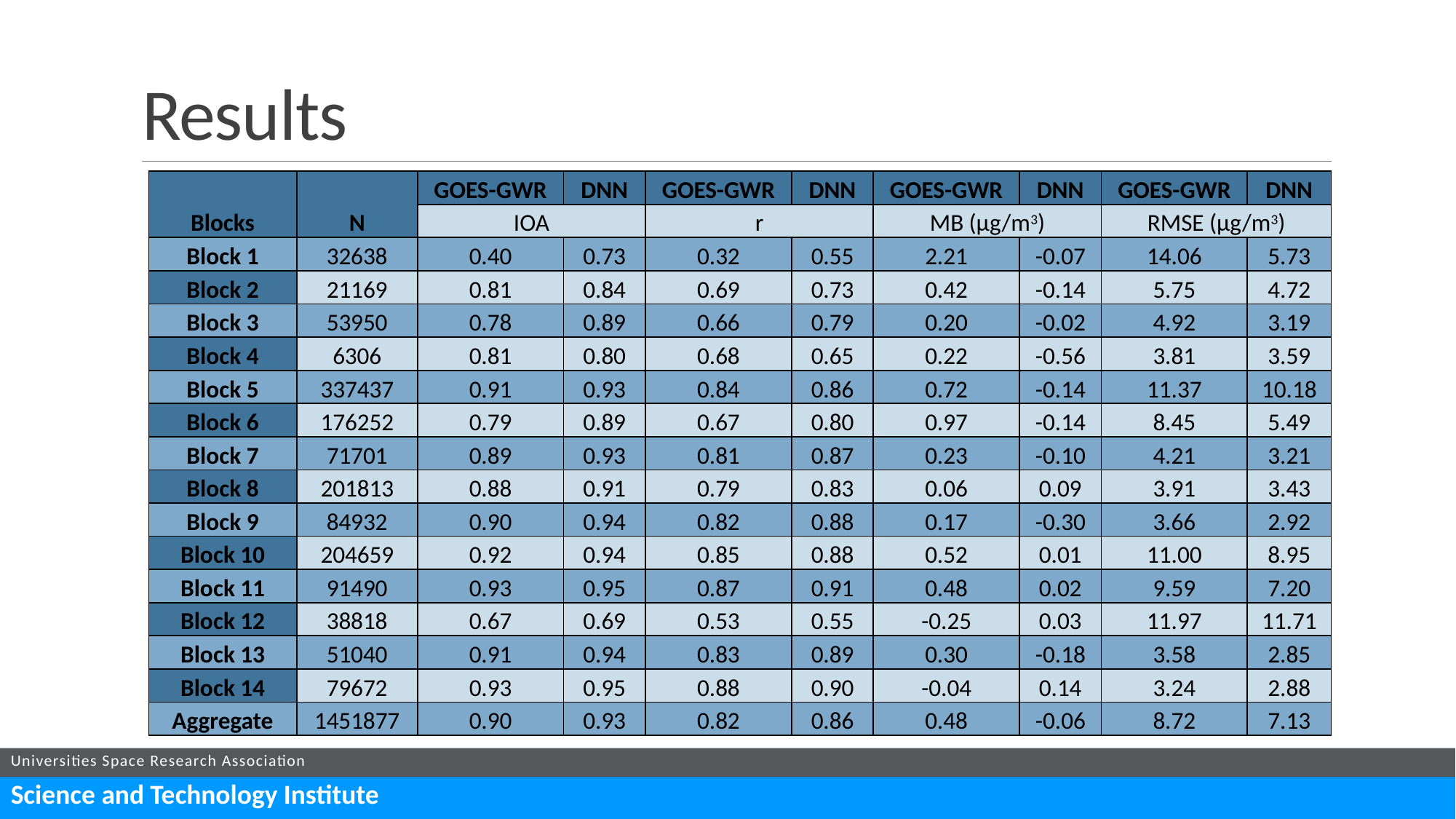

# Results
| Blocks | N | GOES-GWR | DNN | GOES-GWR | DNN | GOES-GWR | DNN | GOES-GWR | DNN |
| --- | --- | --- | --- | --- | --- | --- | --- | --- | --- |
|  |  | IOA |  | r |  | MB (µg/m3) |  | RMSE (µg/m3) |  |
| Block 1 | 32638 | 0.40 | 0.73 | 0.32 | 0.55 | 2.21 | -0.07 | 14.06 | 5.73 |
| Block 2 | 21169 | 0.81 | 0.84 | 0.69 | 0.73 | 0.42 | -0.14 | 5.75 | 4.72 |
| Block 3 | 53950 | 0.78 | 0.89 | 0.66 | 0.79 | 0.20 | -0.02 | 4.92 | 3.19 |
| Block 4 | 6306 | 0.81 | 0.80 | 0.68 | 0.65 | 0.22 | -0.56 | 3.81 | 3.59 |
| Block 5 | 337437 | 0.91 | 0.93 | 0.84 | 0.86 | 0.72 | -0.14 | 11.37 | 10.18 |
| Block 6 | 176252 | 0.79 | 0.89 | 0.67 | 0.80 | 0.97 | -0.14 | 8.45 | 5.49 |
| Block 7 | 71701 | 0.89 | 0.93 | 0.81 | 0.87 | 0.23 | -0.10 | 4.21 | 3.21 |
| Block 8 | 201813 | 0.88 | 0.91 | 0.79 | 0.83 | 0.06 | 0.09 | 3.91 | 3.43 |
| Block 9 | 84932 | 0.90 | 0.94 | 0.82 | 0.88 | 0.17 | -0.30 | 3.66 | 2.92 |
| Block 10 | 204659 | 0.92 | 0.94 | 0.85 | 0.88 | 0.52 | 0.01 | 11.00 | 8.95 |
| Block 11 | 91490 | 0.93 | 0.95 | 0.87 | 0.91 | 0.48 | 0.02 | 9.59 | 7.20 |
| Block 12 | 38818 | 0.67 | 0.69 | 0.53 | 0.55 | -0.25 | 0.03 | 11.97 | 11.71 |
| Block 13 | 51040 | 0.91 | 0.94 | 0.83 | 0.89 | 0.30 | -0.18 | 3.58 | 2.85 |
| Block 14 | 79672 | 0.93 | 0.95 | 0.88 | 0.90 | -0.04 | 0.14 | 3.24 | 2.88 |
| Aggregate | 1451877 | 0.90 | 0.93 | 0.82 | 0.86 | 0.48 | -0.06 | 8.72 | 7.13 |
19